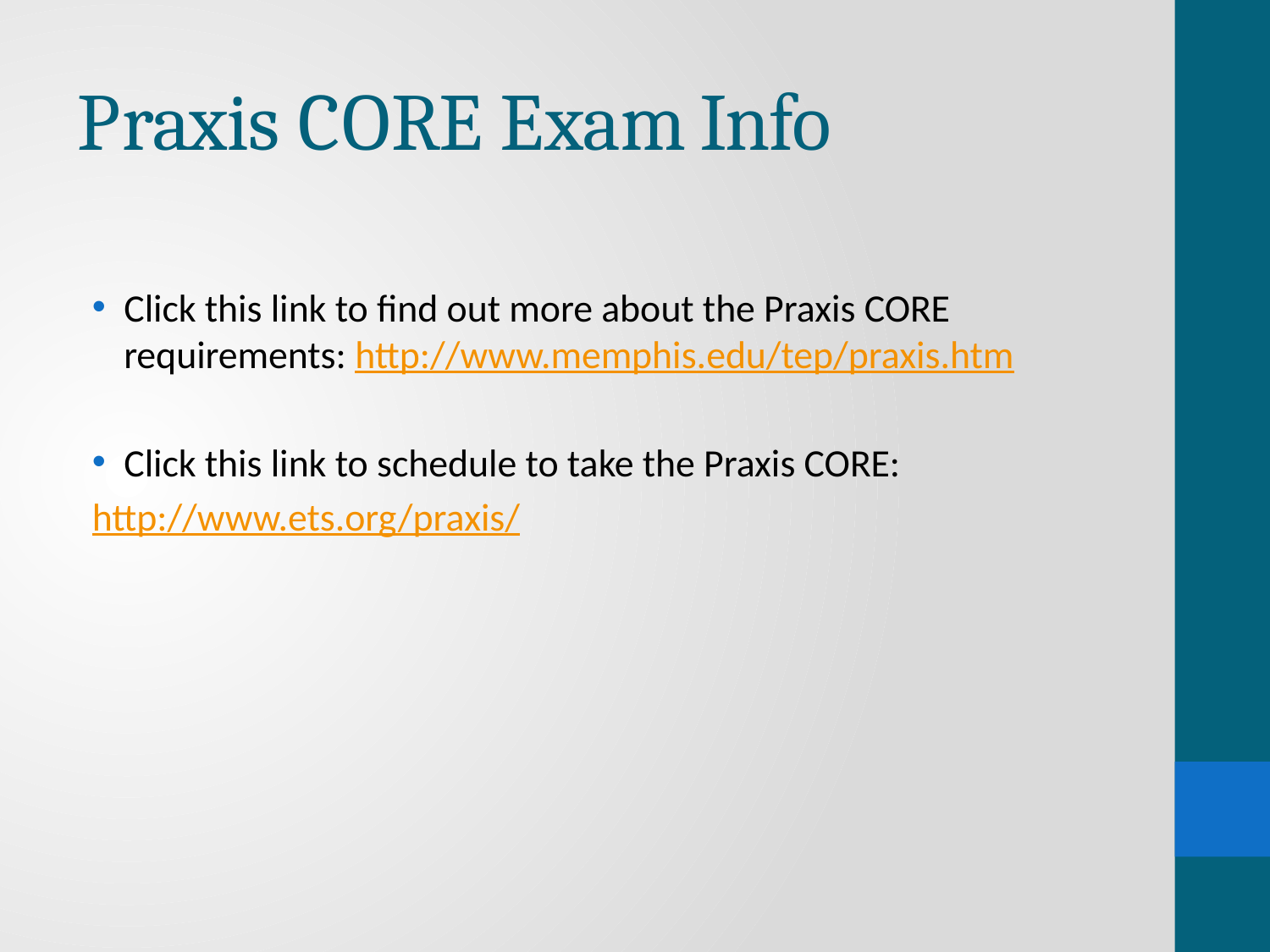

# Praxis CORE Exam Info

Click this link to find out more about the Praxis CORE requirements: http://www.memphis.edu/tep/praxis.htm

Click this link to schedule to take the Praxis CORE:
http://www.ets.org/praxis/